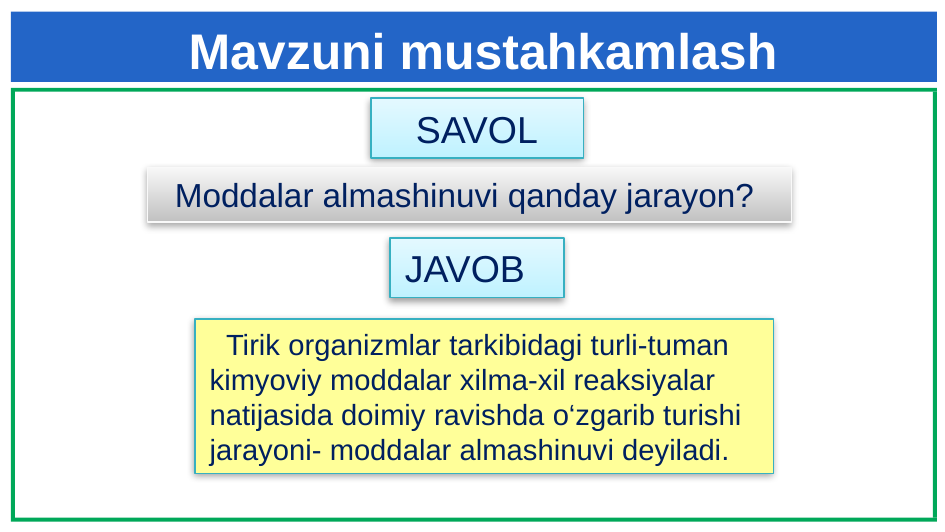

Mavzuni mustahkamlash
SAVOL
2
Moddalar almashinuvi qanday jarayon?
JAVOB
  Tirik organizmlar tarkibidagi turli-tuman kimyoviy moddalar xilma-xil reaksiyalar natijasida doimiy ravishda o‘zgarib turishi jarayoni- moddalar almashinuvi deyiladi.